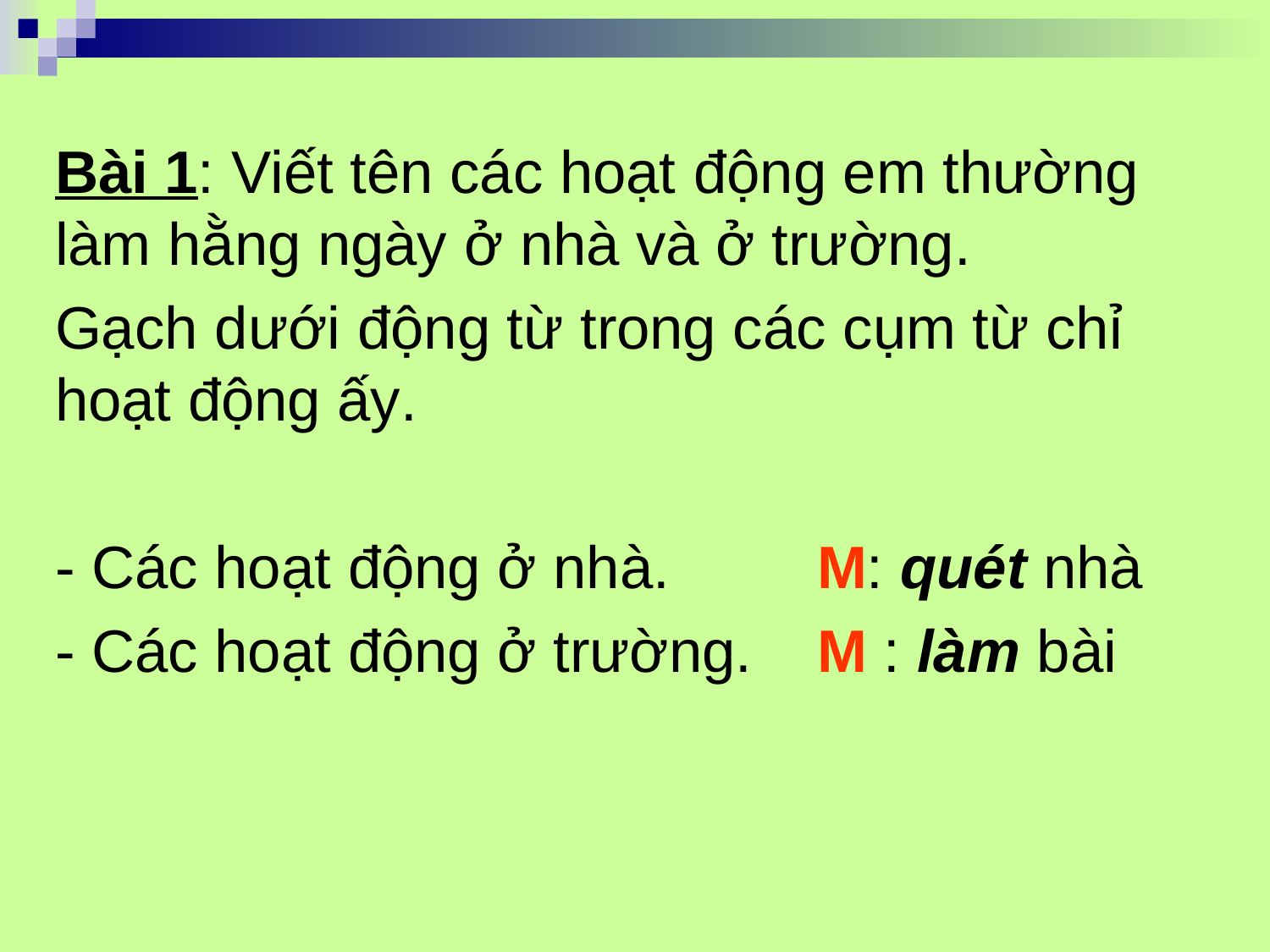

Bài 1: Viết tên các hoạt động em thường làm hằng ngày ở nhà và ở trường.
Gạch dưới động từ trong các cụm từ chỉ hoạt động ấy.

- Các hoạt động ở nhà. 		M: quét nhà
- Các hoạt động ở trường.	M : làm bài